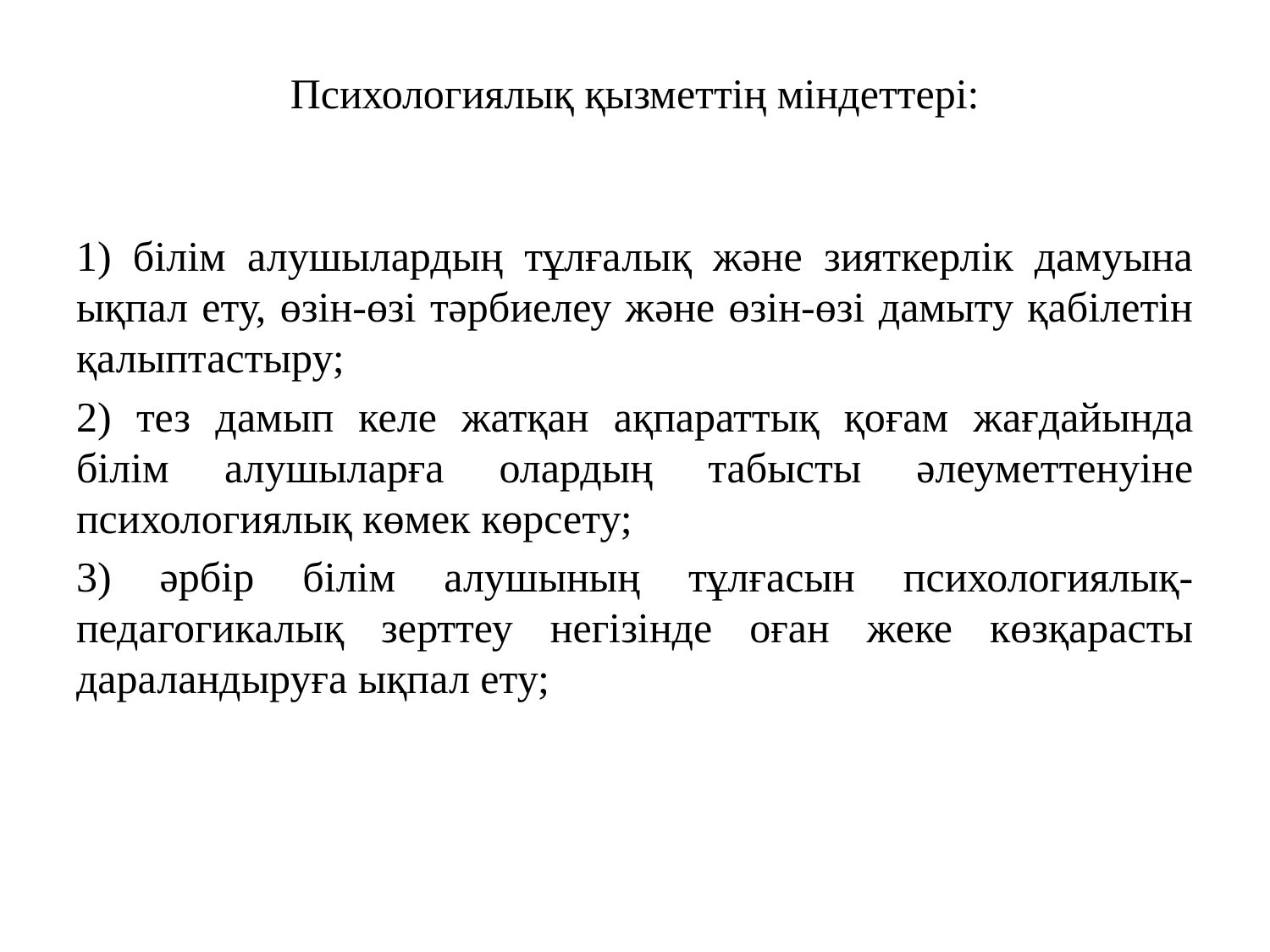

# Психологиялық қызметтің міндеттері:
1) білім алушылардың тұлғалық және зияткерлік дамуына ықпал ету, өзін-өзі тәрбиелеу және өзін-өзі дамыту қабілетін қалыптастыру;
2) тез дамып келе жатқан ақпараттық қоғам жағдайында білім алушыларға олардың табысты әлеуметтенуіне психологиялық көмек көрсету;
3) әрбір білім алушының тұлғасын психологиялық-педагогикалық зерттеу негізінде оған жеке көзқарасты дараландыруға ықпал ету;